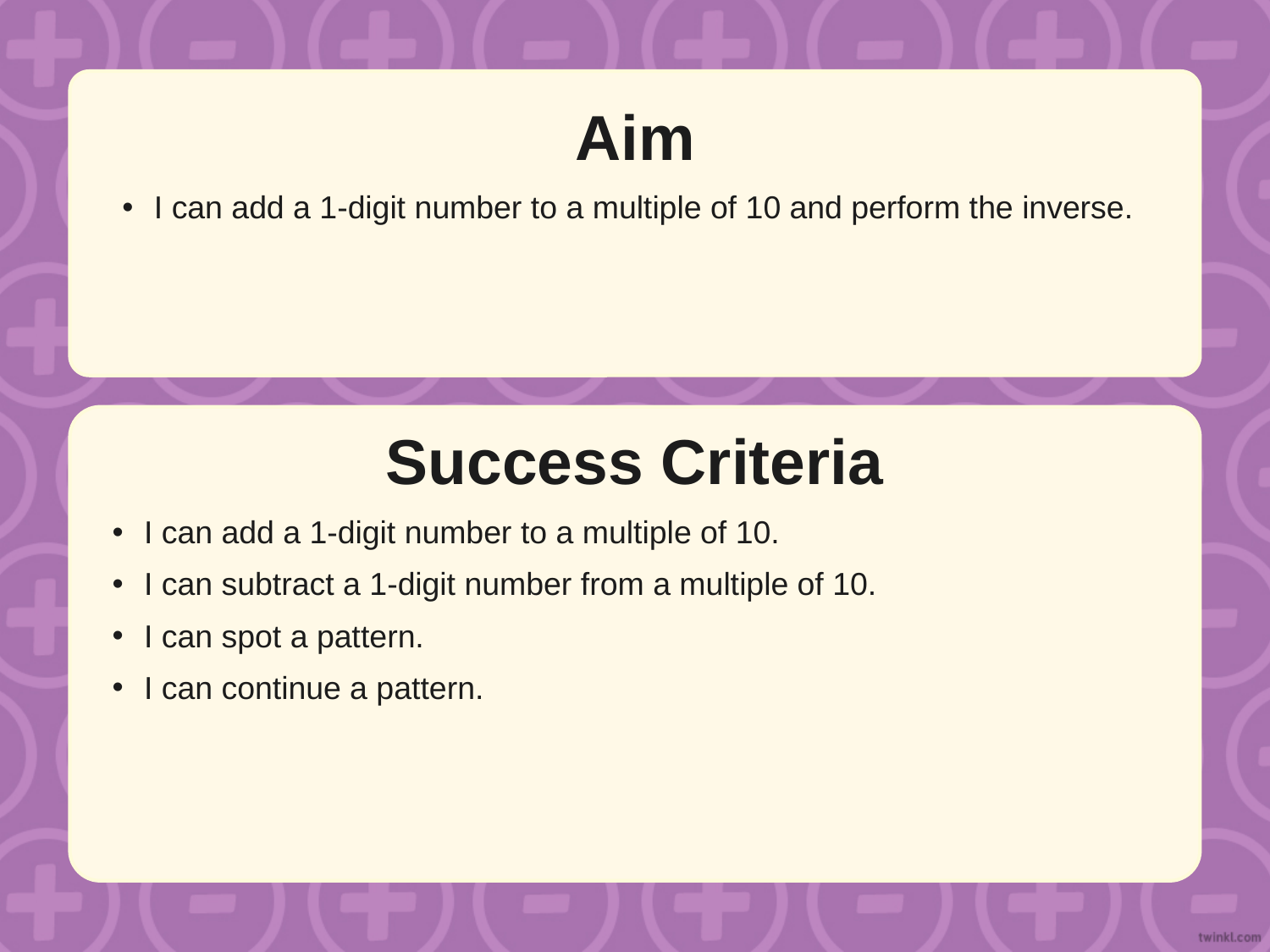

Aim
I can add a 1-digit number to a multiple of 10 and perform the inverse.

Success Criteria
I can add a 1-digit number to a multiple of 10.
I can subtract a 1-digit number from a multiple of 10.
I can spot a pattern.
I can continue a pattern.